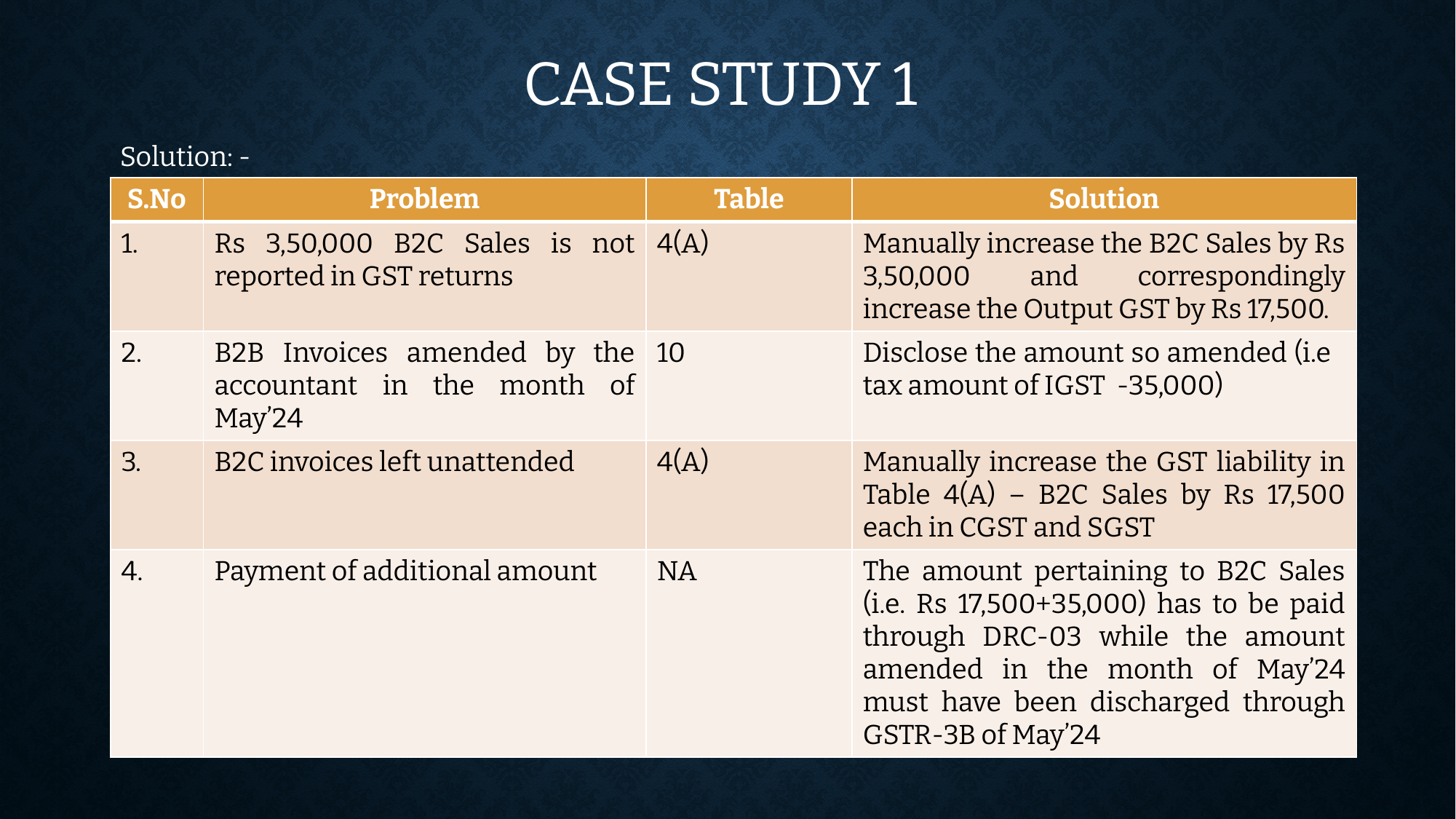

CASE STUDY 1
Solution: -

| S.No | Problem | Table | Solution |
| --- | --- | --- | --- |
| 1. | Rs 3,50,000 B2C Sales is not reported in GST returns | 4(A) | Manually increase the B2C Sales by Rs 3,50,000 and correspondingly increase the Output GST by Rs 17,500. |
| 2. | B2B Invoices amended by the accountant in the month of May’24 | 10 | Disclose the amount so amended (i.e tax amount of IGST -35,000) |
| 3. | B2C invoices left unattended | 4(A) | Manually increase the GST liability in Table 4(A) – B2C Sales by Rs 17,500 each in CGST and SGST |
| 4. | Payment of additional amount | NA | The amount pertaining to B2C Sales (i.e. Rs 17,500+35,000) has to be paid through DRC-03 while the amount amended in the month of May’24 must have been discharged through GSTR-3B of May’24 |